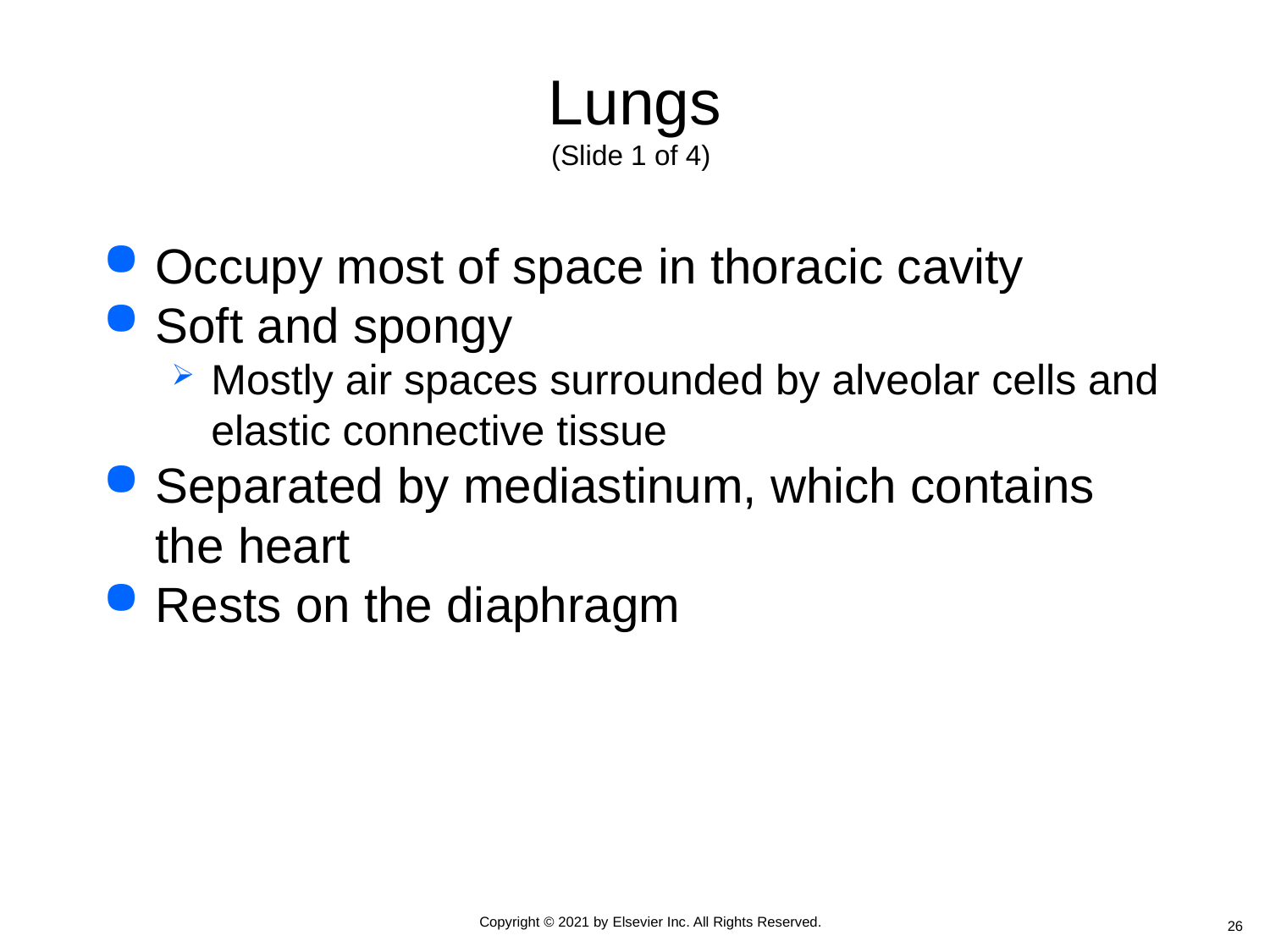

# Lungs (Slide 1 of 4)
Occupy most of space in thoracic cavity
Soft and spongy
Mostly air spaces surrounded by alveolar cells and elastic connective tissue
Separated by mediastinum, which contains the heart
Rests on the diaphragm
26